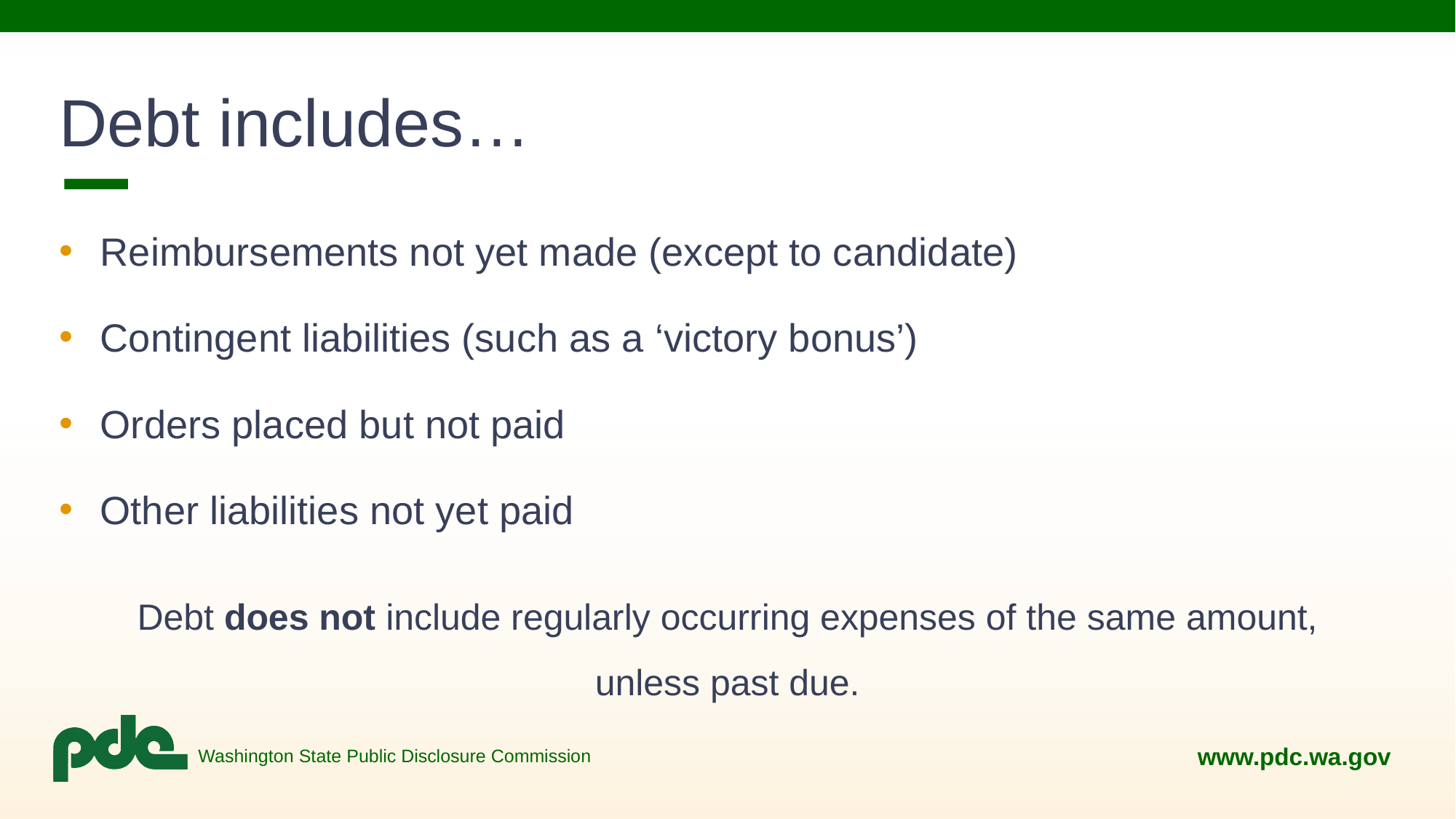

# Debt includes…
Reimbursements not yet made (except to candidate)
Contingent liabilities (such as a ‘victory bonus’)
Orders placed but not paid
Other liabilities not yet paid

Debt does not include regularly occurring expenses of the same amount, unless past due.